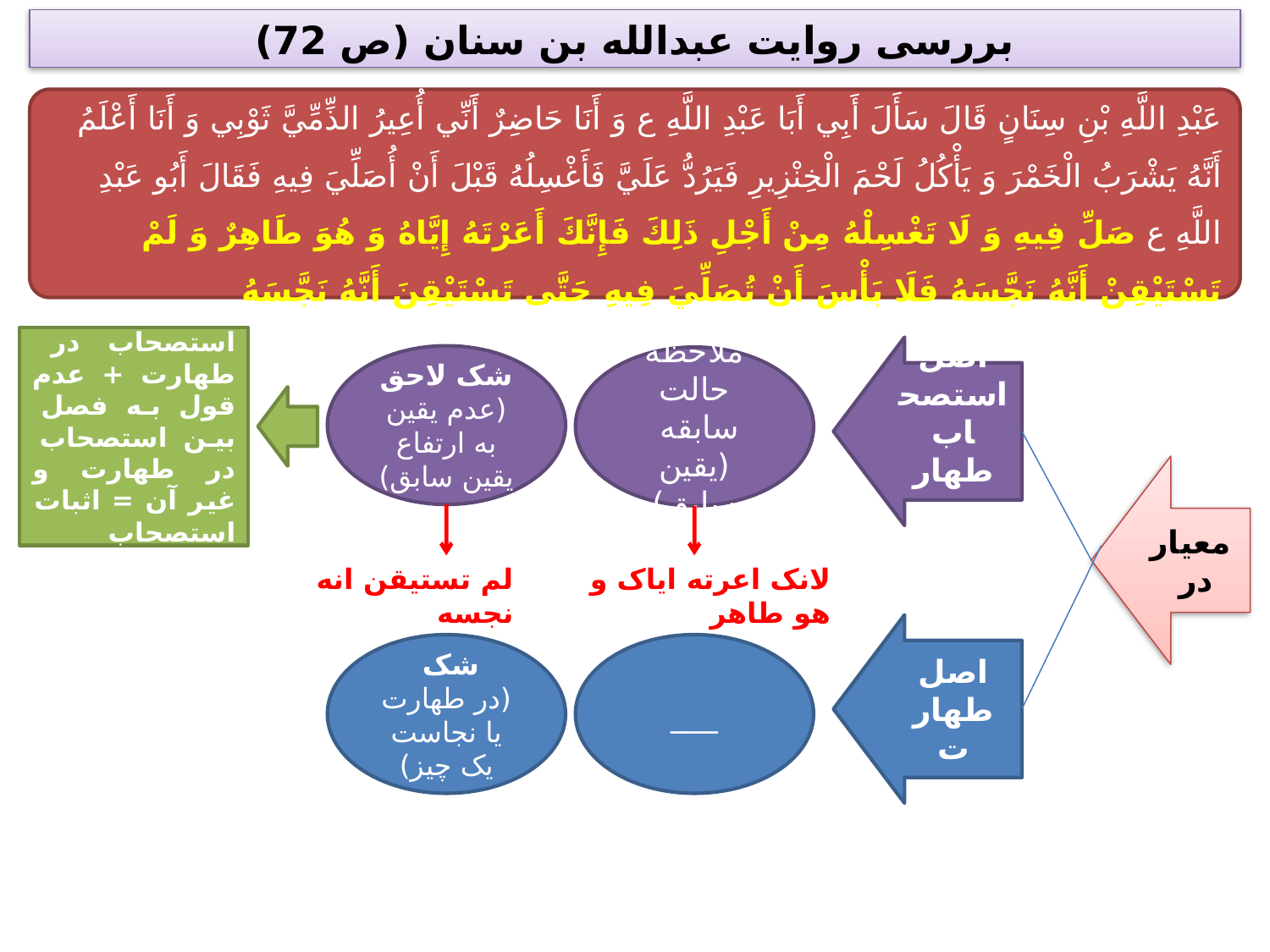

بررسی روایت عبدالله بن سنان (ص 72)
عَبْدِ اللَّهِ بْنِ سِنَانٍ قَالَ سَأَلَ أَبِي أَبَا عَبْدِ اللَّهِ ع وَ أَنَا حَاضِرٌ أَنِّي أُعِيرُ الذِّمِّيَّ ثَوْبِي وَ أَنَا أَعْلَمُ أَنَّهُ يَشْرَبُ الْخَمْرَ وَ يَأْكُلُ لَحْمَ الْخِنْزِيرِ فَيَرُدُّ عَلَيَّ فَأَغْسِلُهُ قَبْلَ أَنْ أُصَلِّيَ فِيهِ فَقَالَ أَبُو عَبْدِ اللَّهِ ع صَلِّ فِيهِ وَ لَا تَغْسِلْهُ مِنْ أَجْلِ ذَلِكَ فَإِنَّكَ أَعَرْتَهُ إِيَّاهُ وَ هُوَ طَاهِرٌ وَ لَمْ تَسْتَيْقِنْ أَنَّهُ نَجَّسَهُ فَلَا بَأْسَ أَنْ تُصَلِّيَ فِيهِ حَتَّى تَسْتَيْقِنَ أَنَّهُ نَجَّسَهُ‌
اثبات اصل استصحاب در طهارت + عدم قول به فصل بین استصحاب در طهارت و غیر آن = اثبات استصحاب مطلقا
اصل استصحاب طهارت
شک لاحق (عدم یقین به ارتفاع یقین سابق)
ملاحظه حالت سابقه
(یقین سابق)

معیار در
لم تستیقن انه نجسه
لانک اعرته ایاک و هو طاهر
اصل طهارت
شک
(در طهارت یا نجاست یک چیز)
___